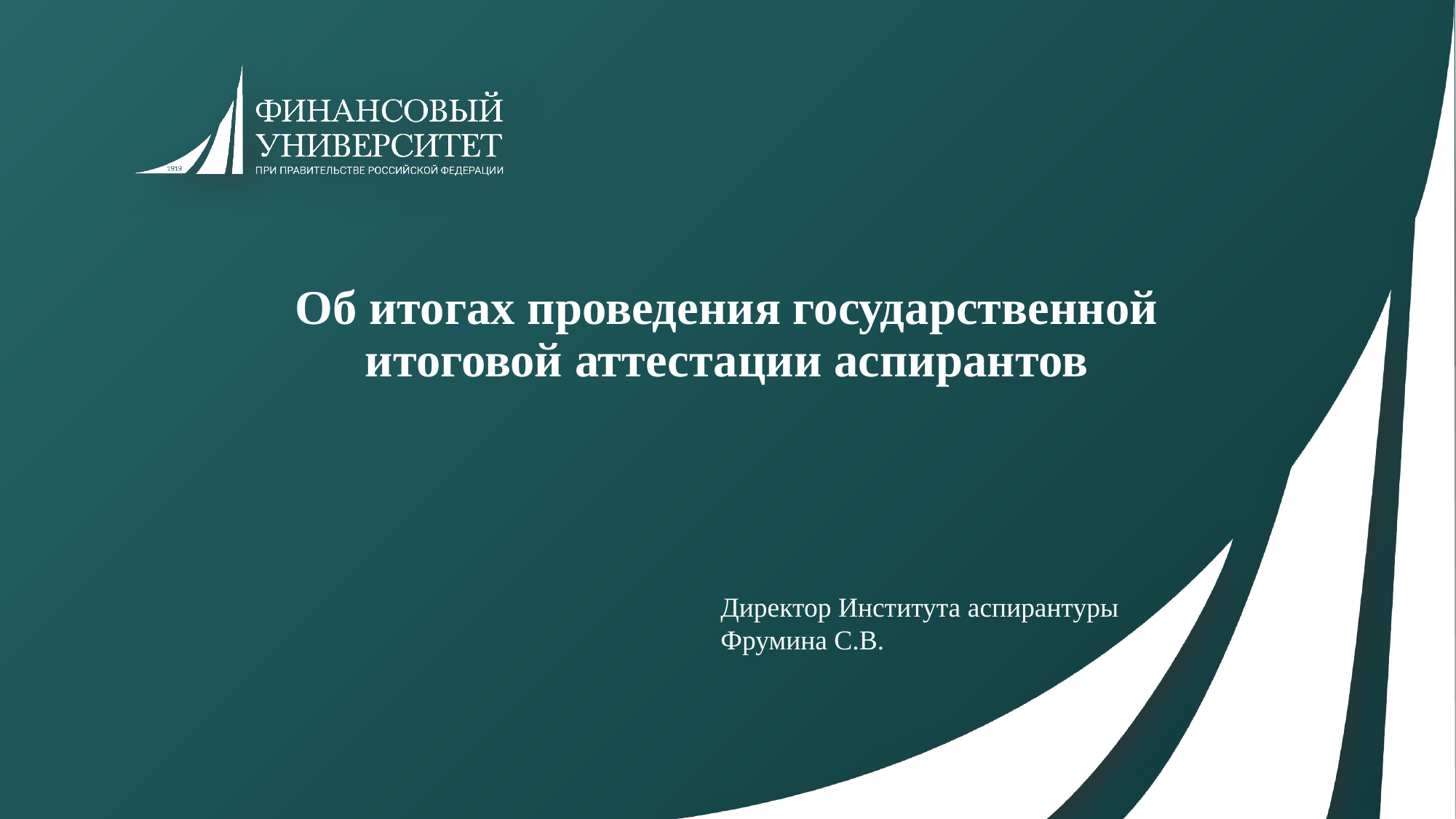

# Об итогах проведения государственной итоговой аттестации аспирантов
Директор Института аспирантуры
Фрумина С.В.